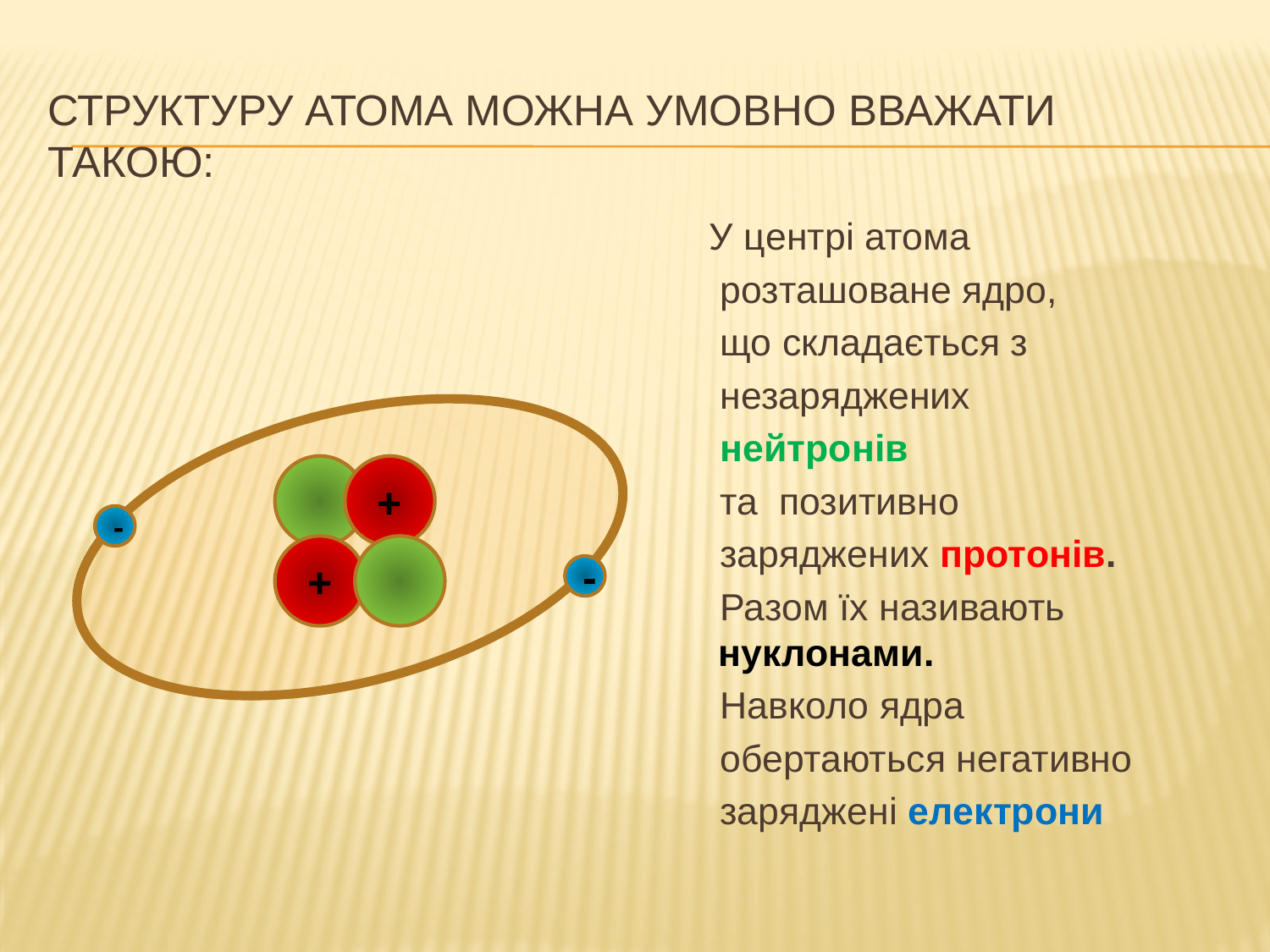

# структуру атома можна умовно вважати такою:
   У центрі атома
    розташоване ядро,
    що складається з
    незаряджених
    нейтронів
    та  позитивно
    заряджених протонів.
    Разом їх називають нуклонами.
    Навколо ядра
    обертаються негативно
    заряджені електрони

+
-
+

-